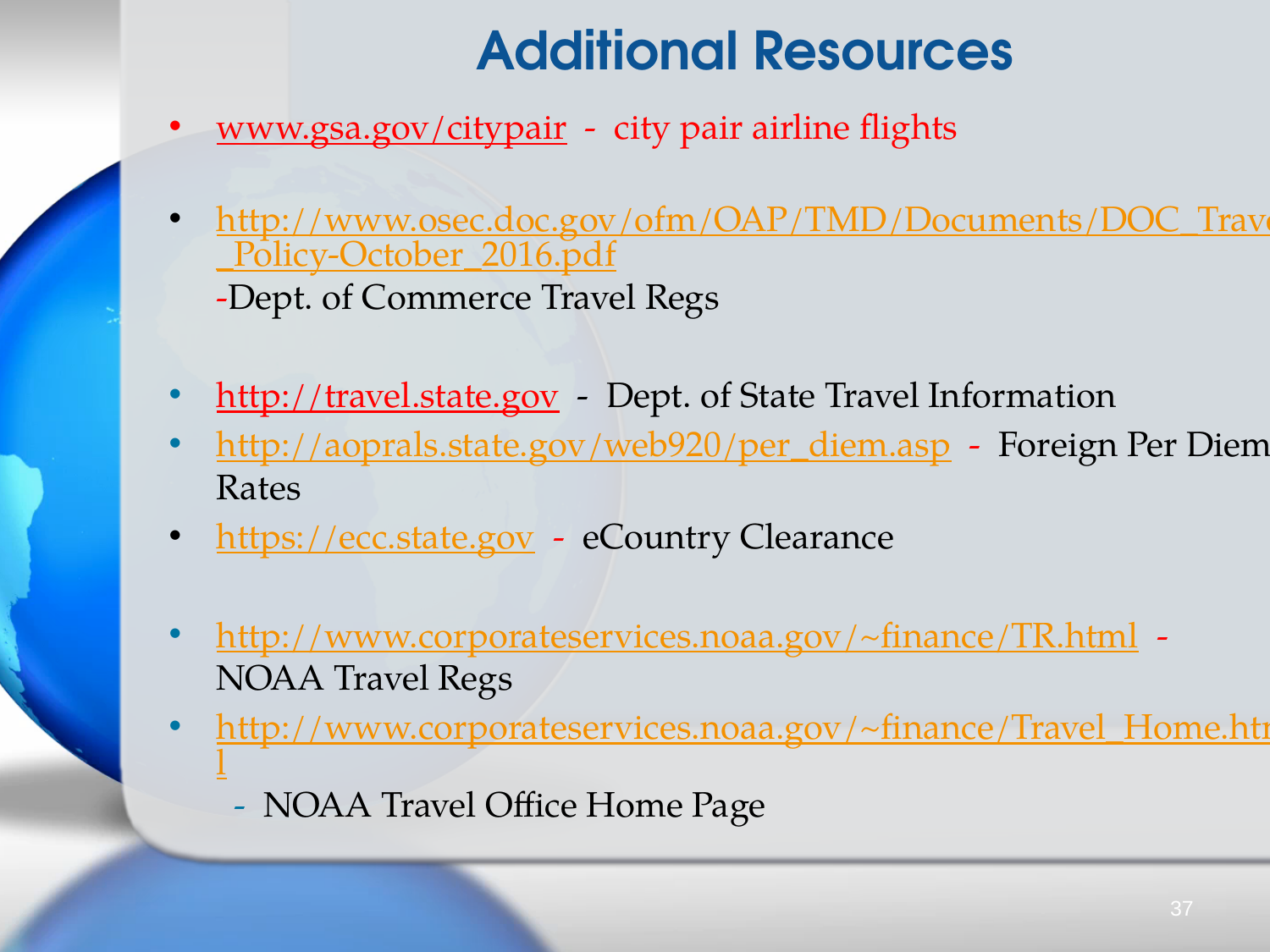

# Additional Resources
www.gsa.gov/citypair  -  city pair airline flights

http://www.osec.doc.gov/ofm/OAP/TMD/Documents/DOC_Travel_Policy-October_2016.pdf-Dept. of Commerce Travel Regs

http://travel.state.gov  -  Dept. of State Travel Information
http://aoprals.state.gov/web920/per_diem.asp  -  Foreign Per Diem Rates
https://ecc.state.gov  -  eCountry Clearance

http://www.corporateservices.noaa.gov/~finance/TR.html  -  NOAA Travel Regs
http://www.corporateservices.noaa.gov/~finance/Travel_Home.html  -  NOAA Travel Office Home Page

37